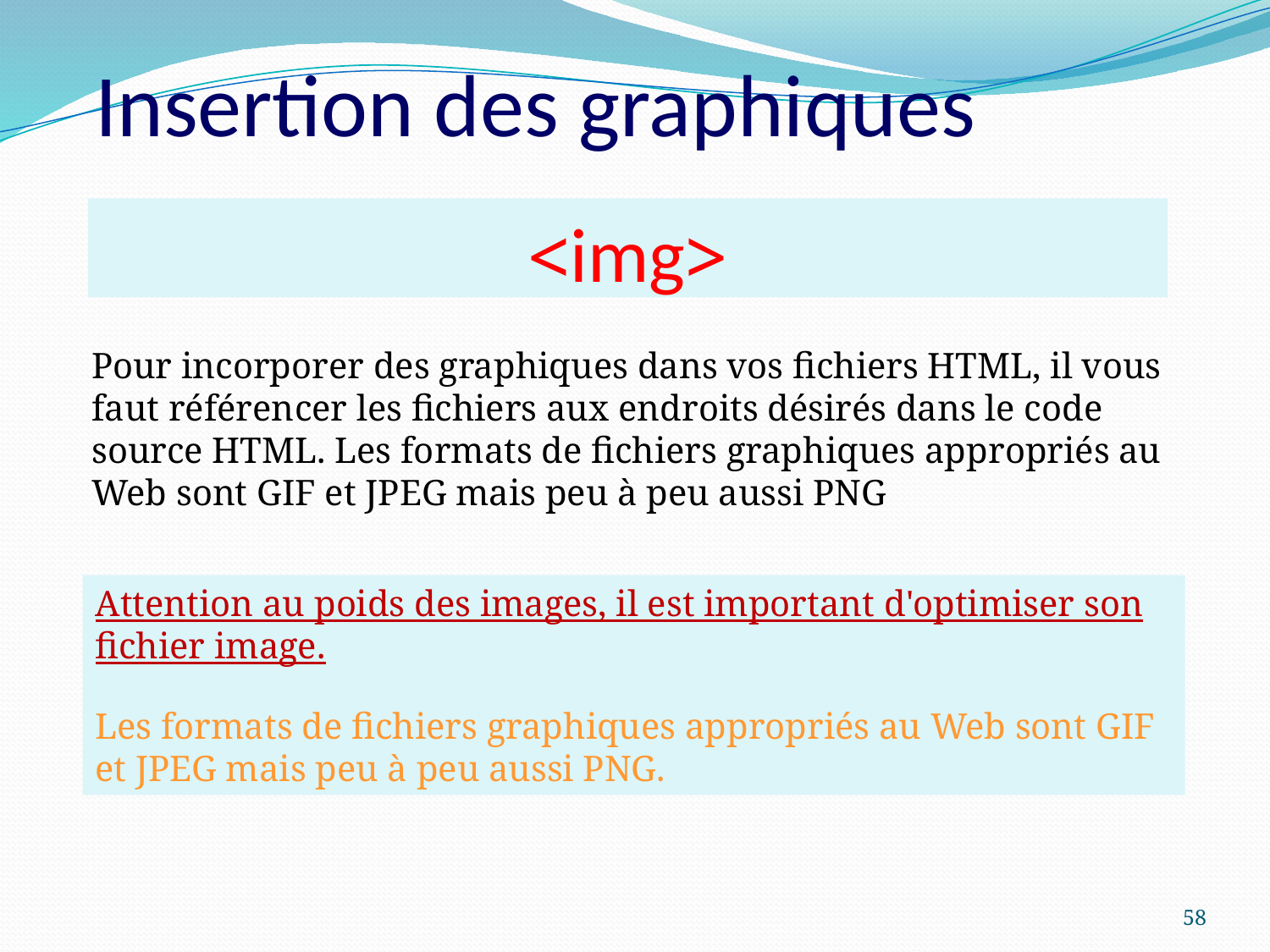

# Insertion des graphiques
<img>

Pour incorporer des graphiques dans vos fichiers HTML, il vous faut référencer les fichiers aux endroits désirés dans le code source HTML. Les formats de fichiers graphiques appropriés au Web sont GIF et JPEG mais peu à peu aussi PNG
Attention au poids des images, il est important d'optimiser son fichier image.

Les formats de fichiers graphiques appropriés au Web sont GIF et JPEG mais peu à peu aussi PNG.
58